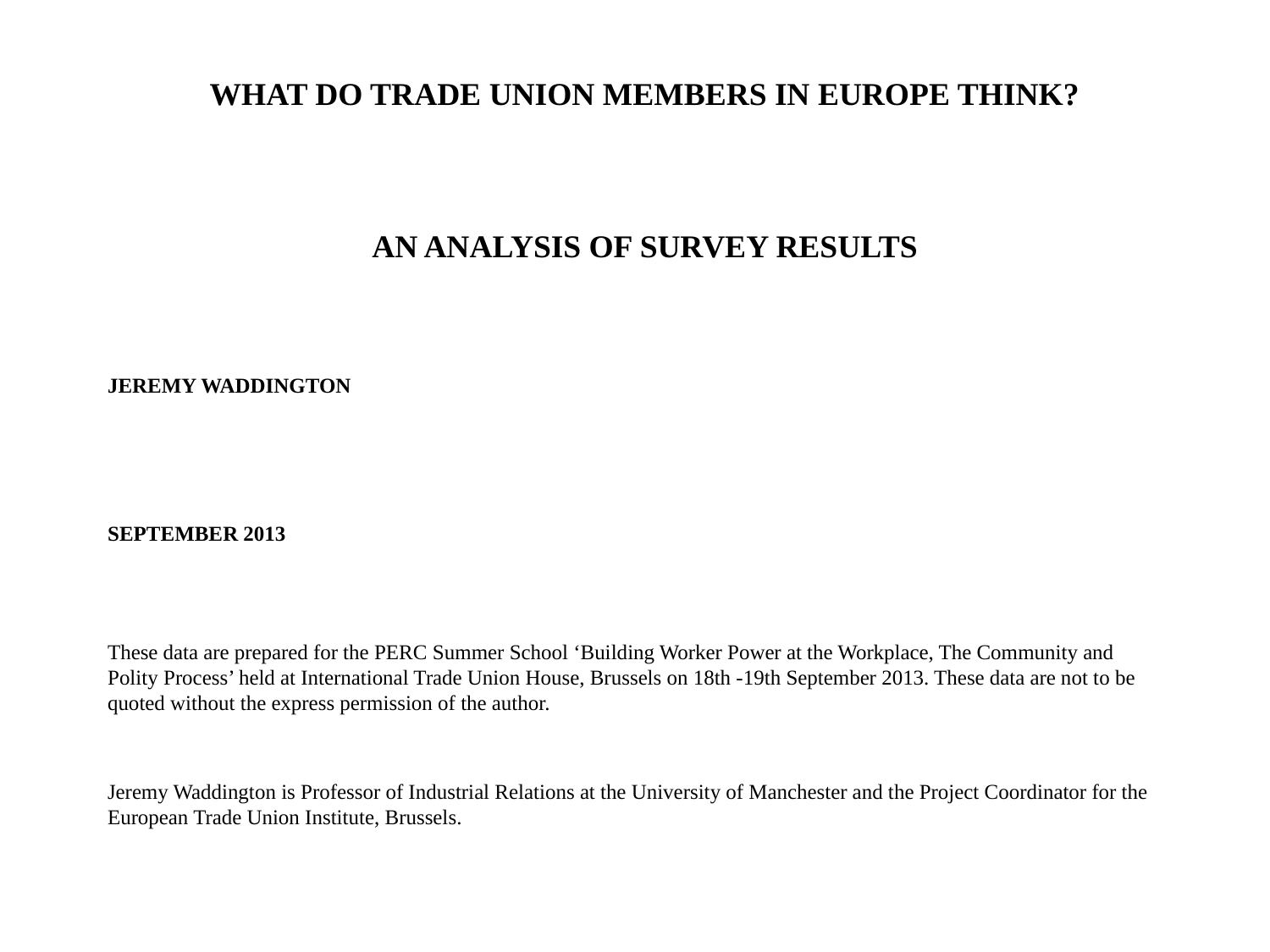

# WHAT DO TRADE UNION MEMBERS IN EUROPE THINK?       AN ANALYSIS OF SURVEY RESULTS
JEREMY WADDINGTON

SEPTEMBER 2013

These data are prepared for the PERC Summer School ‘Building Worker Power at the Workplace, The Community and Polity Process’ held at International Trade Union House, Brussels on 18th -19th September 2013. These data are not to be quoted without the express permission of the author.

Jeremy Waddington is Professor of Industrial Relations at the University of Manchester and the Project Coordinator for the European Trade Union Institute, Brussels.